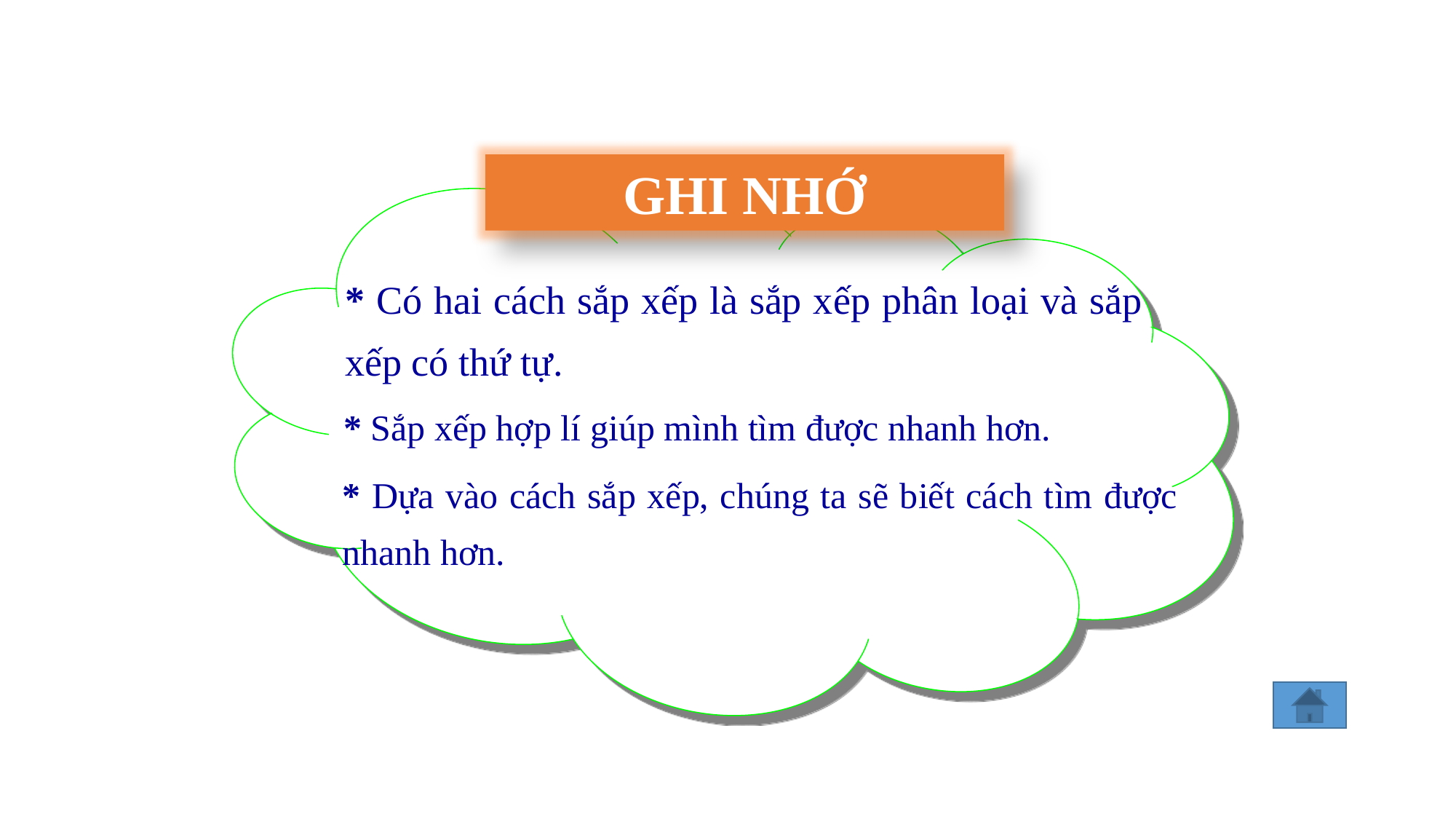

GHI NHỚ

* Có hai cách sắp xếp là sắp xếp phân loại và sắp xếp có thứ tự.
* Sắp xếp hợp lí giúp mình tìm được nhanh hơn.
* Dựa vào cách sắp xếp, chúng ta sẽ biết cách tìm được nhanh hơn.